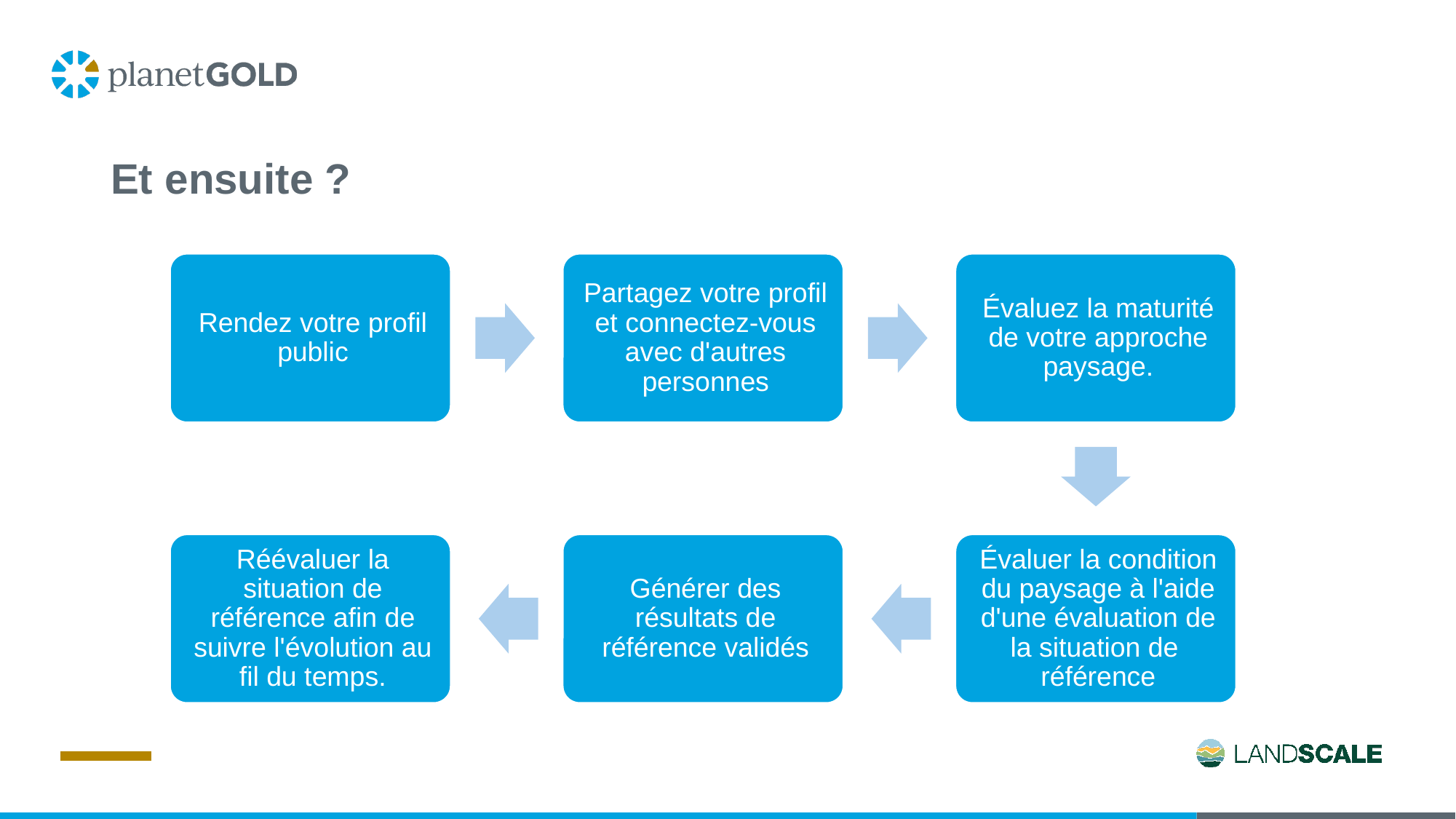

Et ensuite ?

Rendez votre profil public

Partagez votre profil et connectez-vous avec d'autres personnes

Évaluez la maturité de votre approche paysage.

Évaluer la condition du paysage à l'aide d'une évaluation de la situation de  référence

Générer des résultats de référence validés

Réévaluer la situation de référence afin de suivre l'évolution au fil du temps.